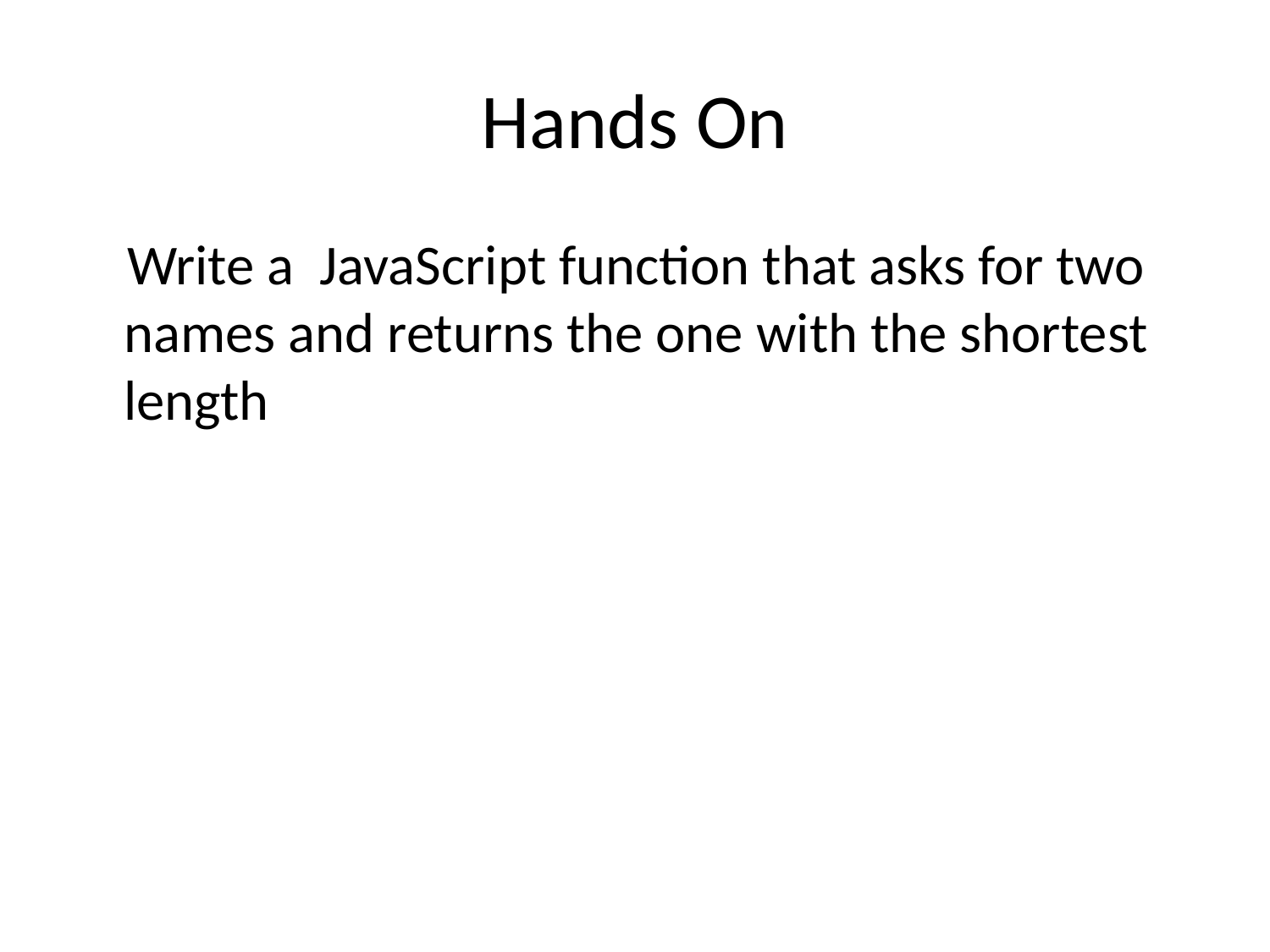

# Hands On
    Write a  JavaScript function that asks for two names and returns the one with the shortest length